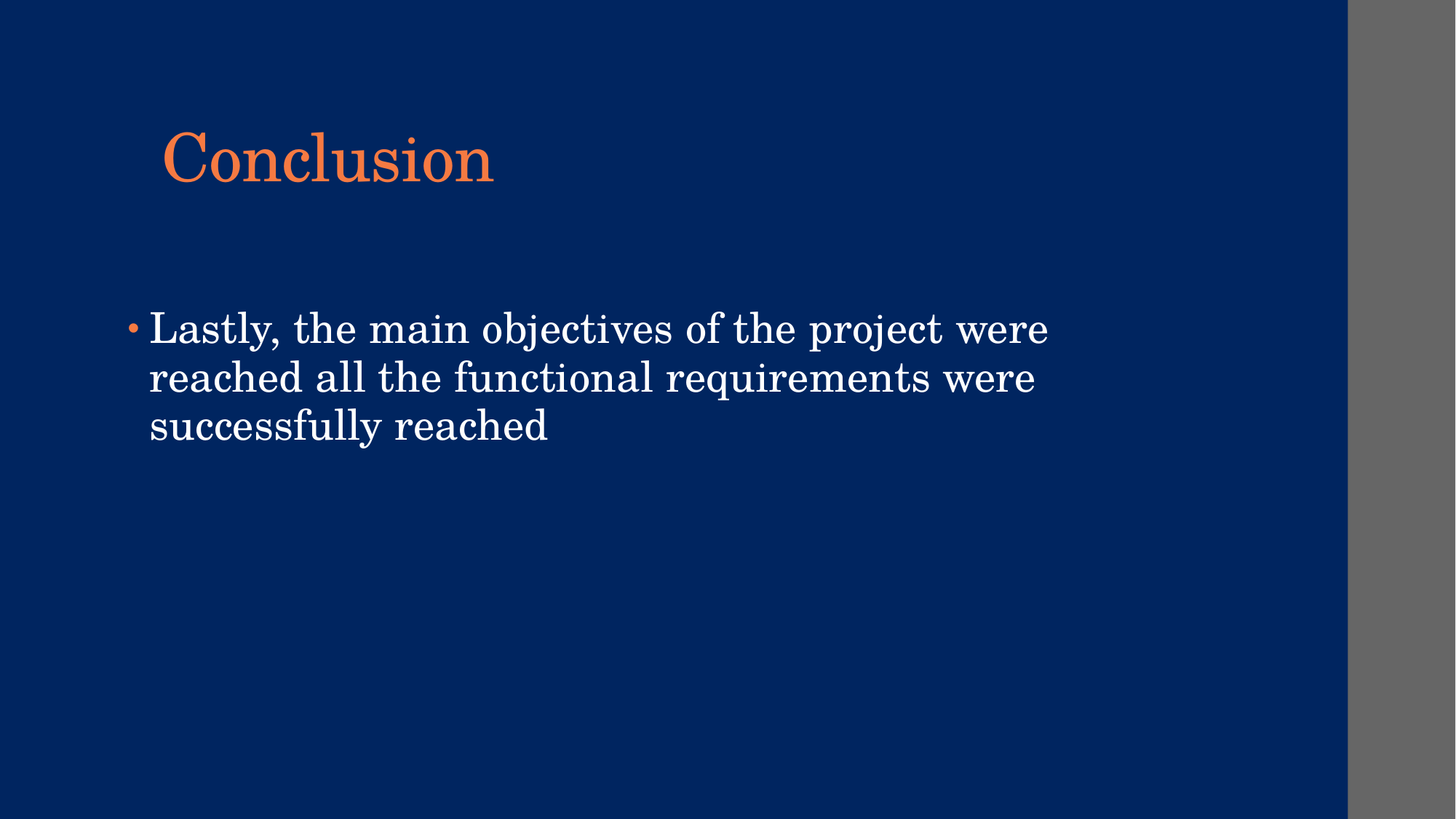

# Conclusion
Lastly, the main objectives of the project were reached all the functional requirements were successfully reached